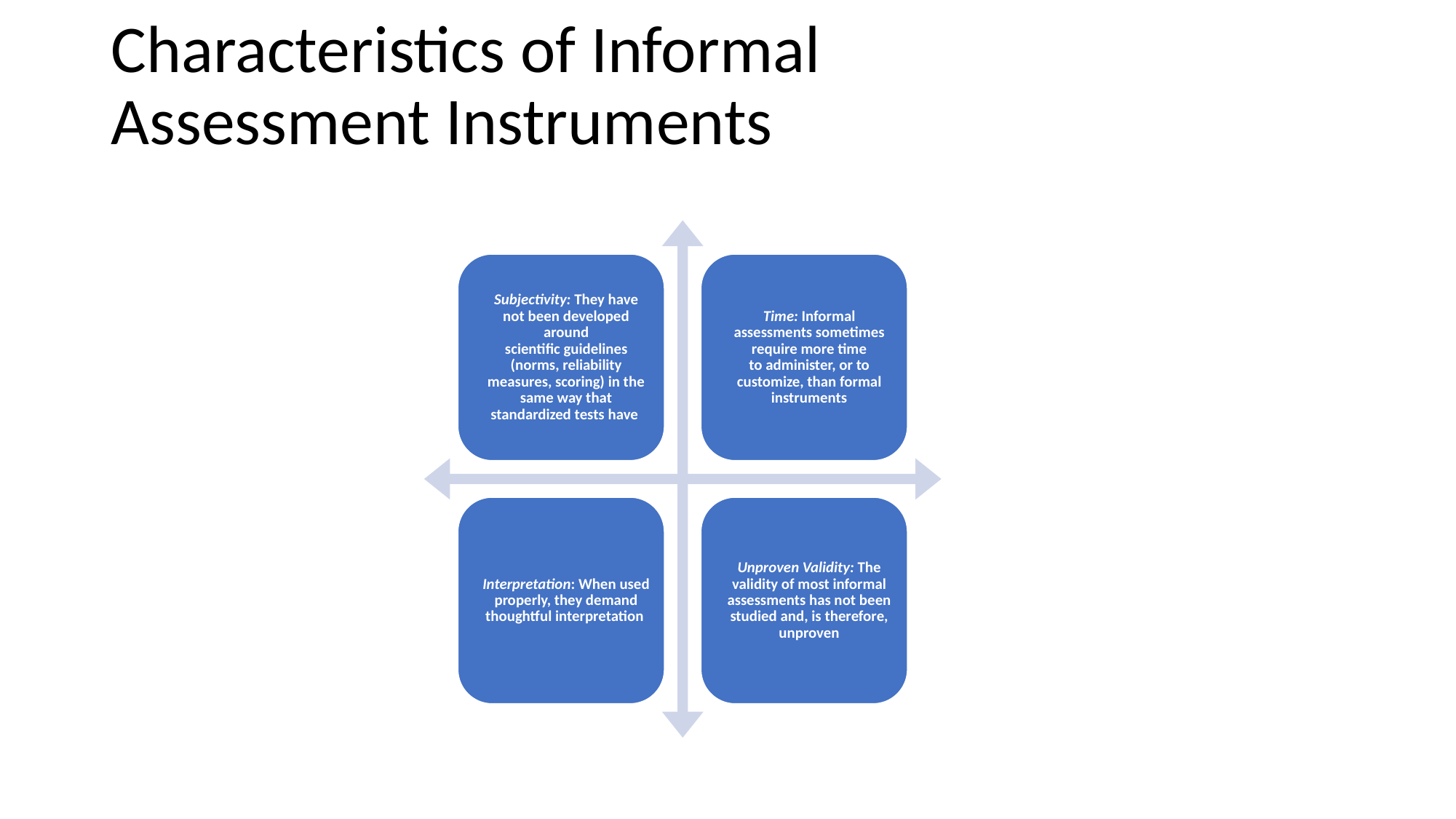

# Characteristics of Informal Assessment Instruments

Subjectivity: They have not been developed around scientific guidelines (norms, reliability measures, scoring) in the same way that standardized tests have
Time: Informal assessments sometimes require more time to administer, or to customize, than formal instruments
Interpretation: When used properly, they demand thoughtful interpretation
Unproven Validity: The validity of most informal assessments has not been studied and, is therefore, unproven